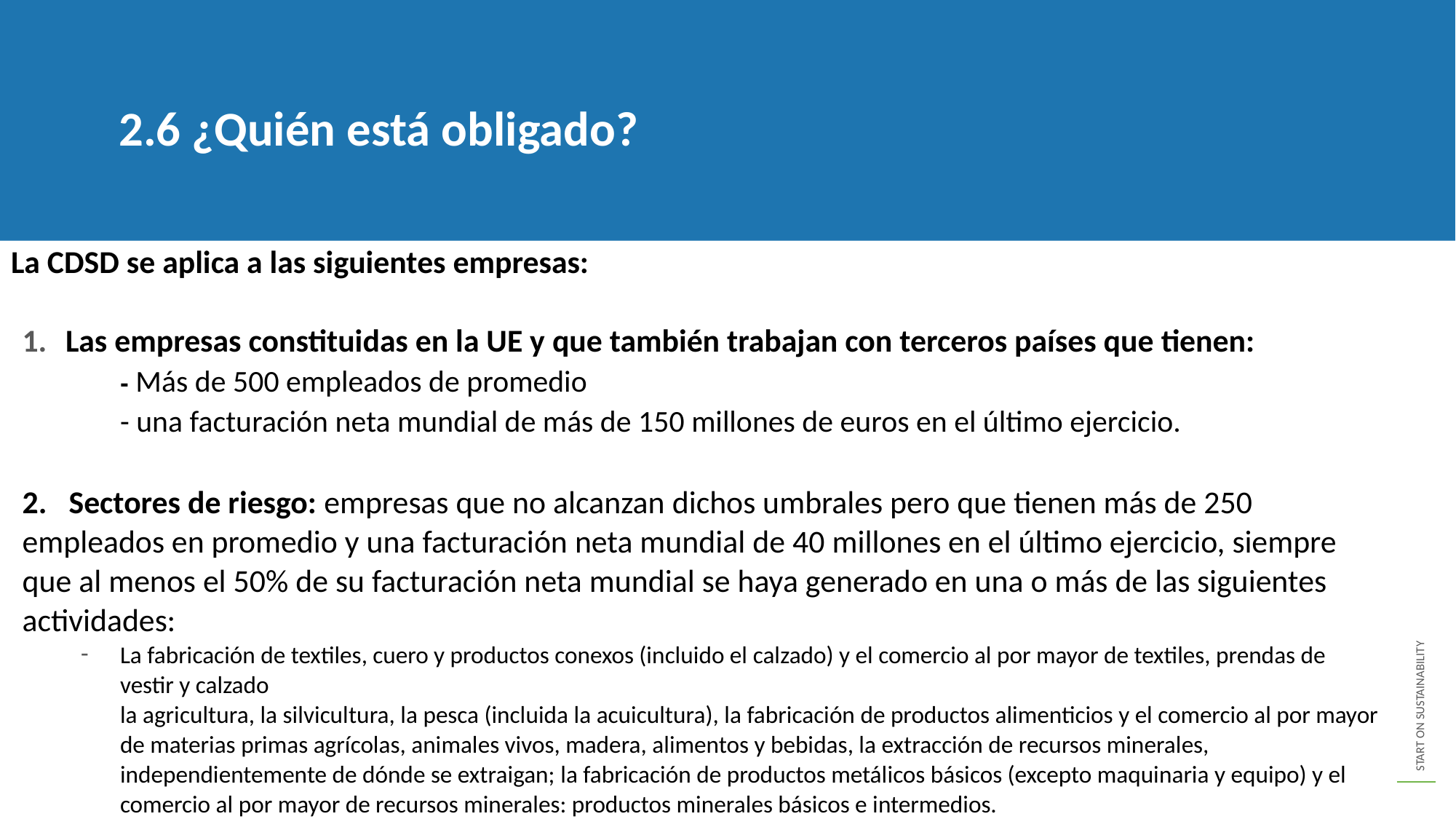

2.6 ¿Quién está obligado?
La CDSD se aplica a las siguientes empresas:

Las empresas constituidas en la UE y que también trabajan con terceros países que tienen:
- Más de 500 empleados de promedio
- una facturación neta mundial de más de 150 millones de euros en el último ejercicio.

2.   Sectores de riesgo: empresas que no alcanzan dichos umbrales pero que tienen más de 250   empleados en promedio y una facturación neta mundial de 40 millones en el último ejercicio, siempre que al menos el 50% de su facturación neta mundial se haya generado en una o más de las siguientes actividades:
La fabricación de textiles, cuero y productos conexos (incluido el calzado) y el comercio al por mayor de textiles, prendas de vestir y calzado
la agricultura, la silvicultura, la pesca (incluida la acuicultura), la fabricación de productos alimenticios y el comercio al por mayor de materias primas agrícolas, animales vivos, madera, alimentos y bebidas, la extracción de recursos minerales, independientemente de dónde se extraigan; la fabricación de productos metálicos básicos (excepto maquinaria y equipo) y el comercio al por mayor de recursos minerales: productos minerales básicos e intermedios.